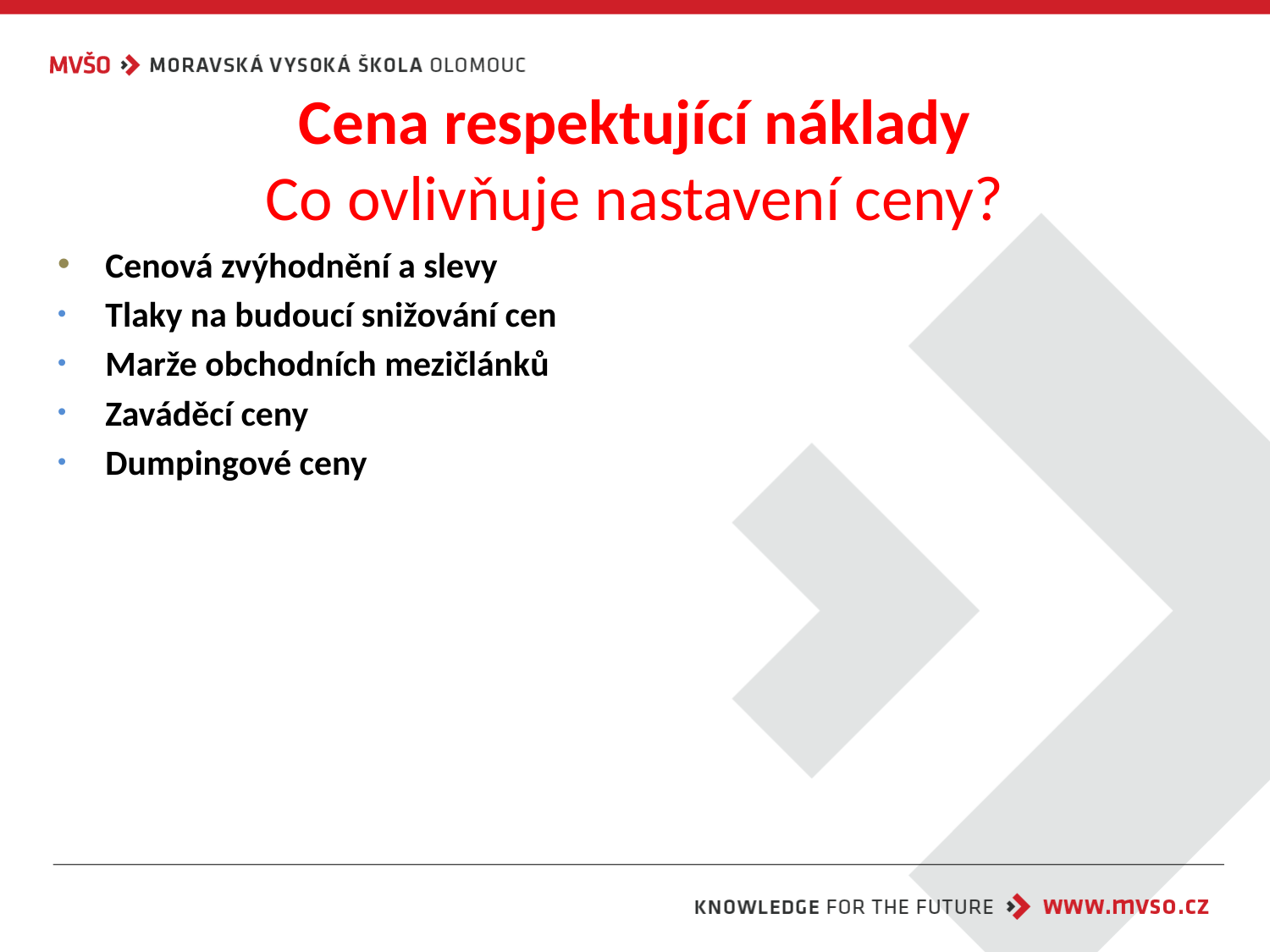

# Cena respektující náklady Co ovlivňuje nastavení ceny?
Cenová zvýhodnění a slevy
Tlaky na budoucí snižování cen
Marže obchodních mezičlánků
Zaváděcí ceny
Dumpingové ceny